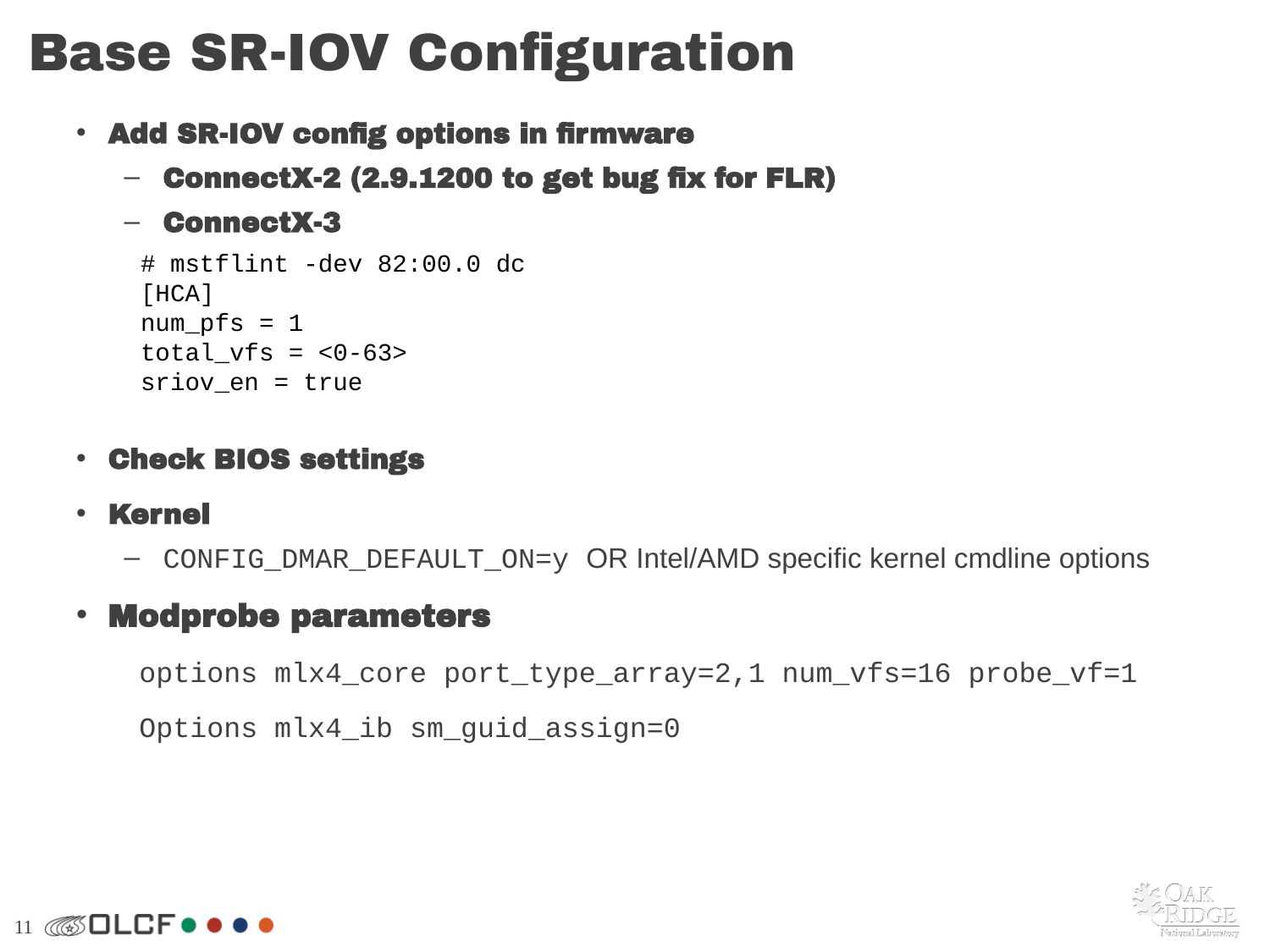

# Base SR-IOV Configuration
Add SR-IOV config options in firmware
ConnectX-2 (2.9.1200 to get bug fix for FLR)
ConnectX-3

# mstflint -dev 82:00.0 dc
[HCA]
num_pfs = 1
total_vfs = <0-63>
sriov_en = true
Check BIOS settings
Kernel
CONFIG_DMAR_DEFAULT_ON=y OR Intel/AMD specific kernel cmdline options
Modprobe parameters
options mlx4_core port_type_array=2,1 num_vfs=16 probe_vf=1
Options mlx4_ib sm_guid_assign=0